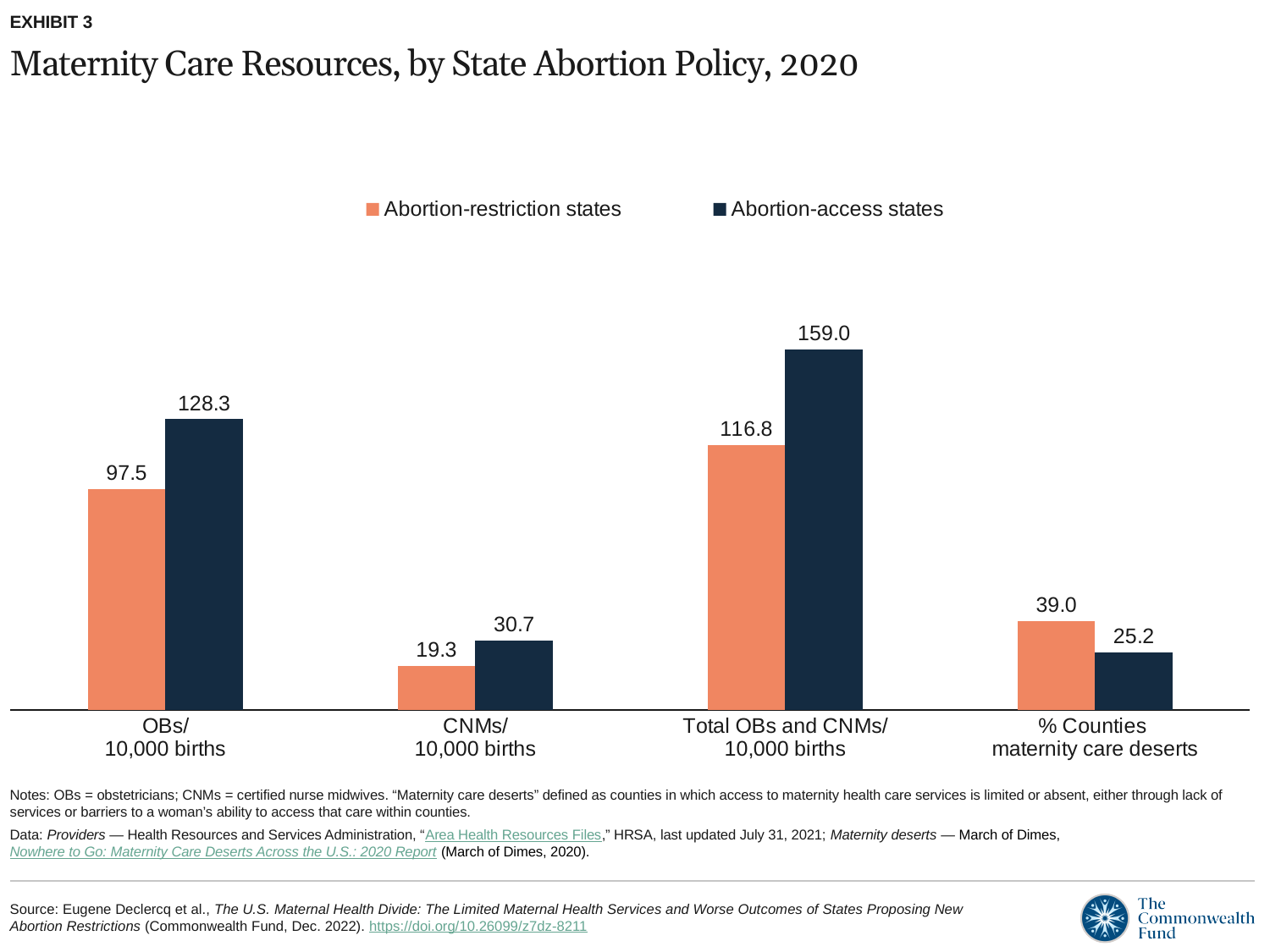

EXHIBIT 3
# Maternity Care Resources, by State Abortion Policy, 2020

### Chart

| Category | Abortion-restriction states | Abortion-access states |
|---|---|---|
| OBs/
10,000 births | 97.5 | 128.3 |
| CNMs/
10,000 births | 19.3 | 30.7 |
| Total OBs and CNMs/
10,000 births | 116.8 | 159.0 |
| % Counties
maternity care deserts | 39.0 | 25.2 |
Notes: OBs = obstetricians; CNMs = certified nurse midwives. “Maternity care deserts” defined as counties in which access to maternity health care services is limited or absent, either through lack of services or barriers to a woman’s ability to access that care within counties.
Data: Providers — Health Resources and Services Administration, “Area Health Resources Files,” HRSA, last updated July 31, 2021; Maternity deserts — March of Dimes, Nowhere to Go: Maternity Care Deserts Across the U.S.: 2020 Report (March of Dimes, 2020).